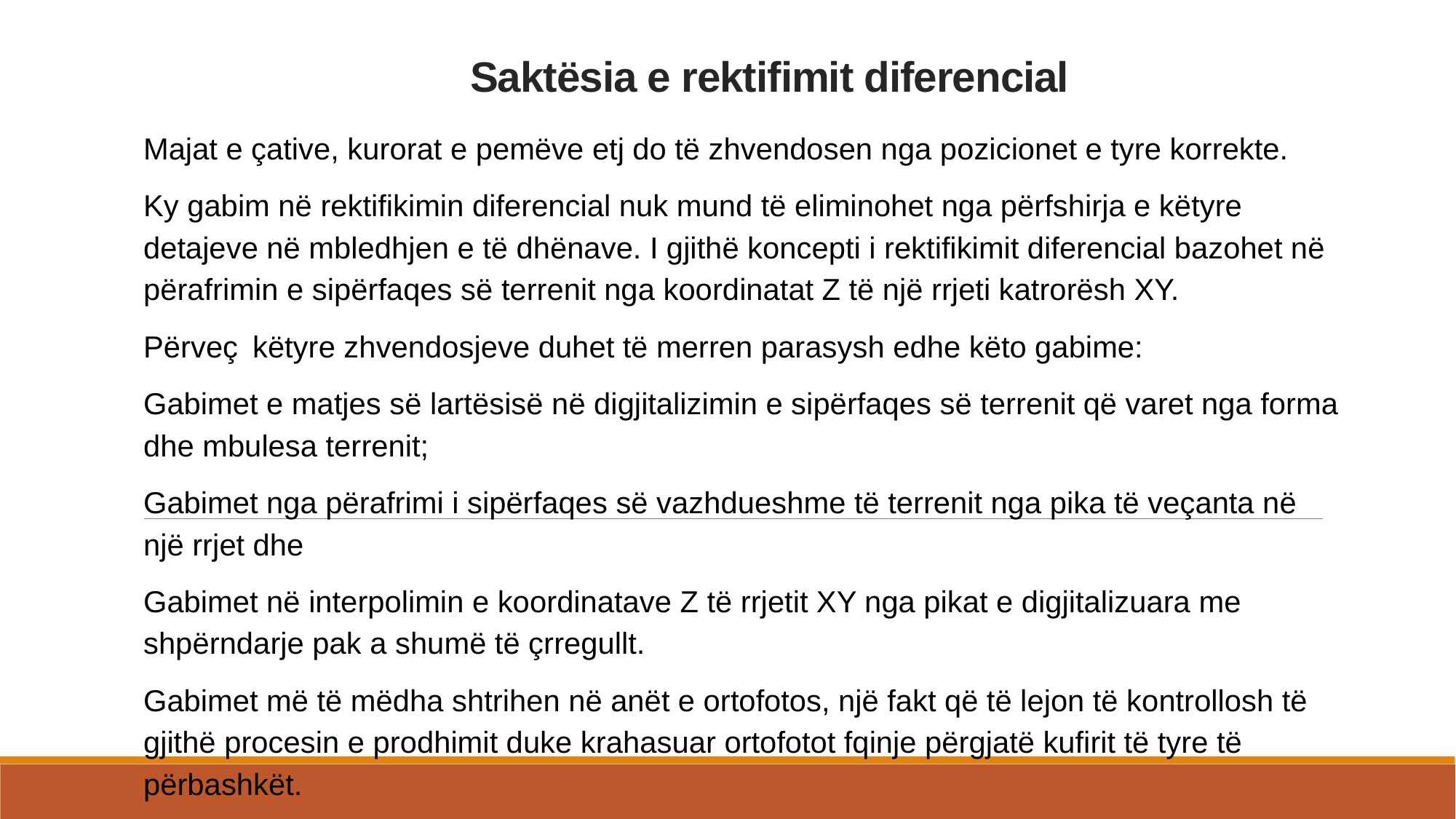

# Saktësia e rektifimit diferencial
Majat e çative, kurorat e pemëve etj do të zhvendosen nga pozicionet e tyre korrekte.
Ky gabim në rektifikimin diferencial nuk mund të eliminohet nga përfshirja e këtyre detajeve në mbledhjen e të dhënave. I gjithë koncepti i rektifikimit diferencial bazohet në përafrimin e sipërfaqes së terrenit nga koordinatat Z të një rrjeti katrorësh XY.
Përveç 	këtyre zhvendosjeve duhet të merren parasysh edhe këto gabime:
Gabimet e matjes së lartësisë në digjitalizimin e sipërfaqes së terrenit që varet nga forma dhe mbulesa terrenit;
Gabimet nga përafrimi i sipërfaqes së vazhdueshme të terrenit nga pika të veçanta në një rrjet dhe
Gabimet në interpolimin e koordinatave Z të rrjetit XY nga pikat e digjitalizuara me shpërndarje pak a shumë të çrregullt.
Gabimet më të mëdha shtrihen në anët e ortofotos, një fakt që të lejon të kontrollosh të gjithë procesin e prodhimit duke krahasuar ortofotot fqinje përgjatë kufirit të tyre të përbashkët.